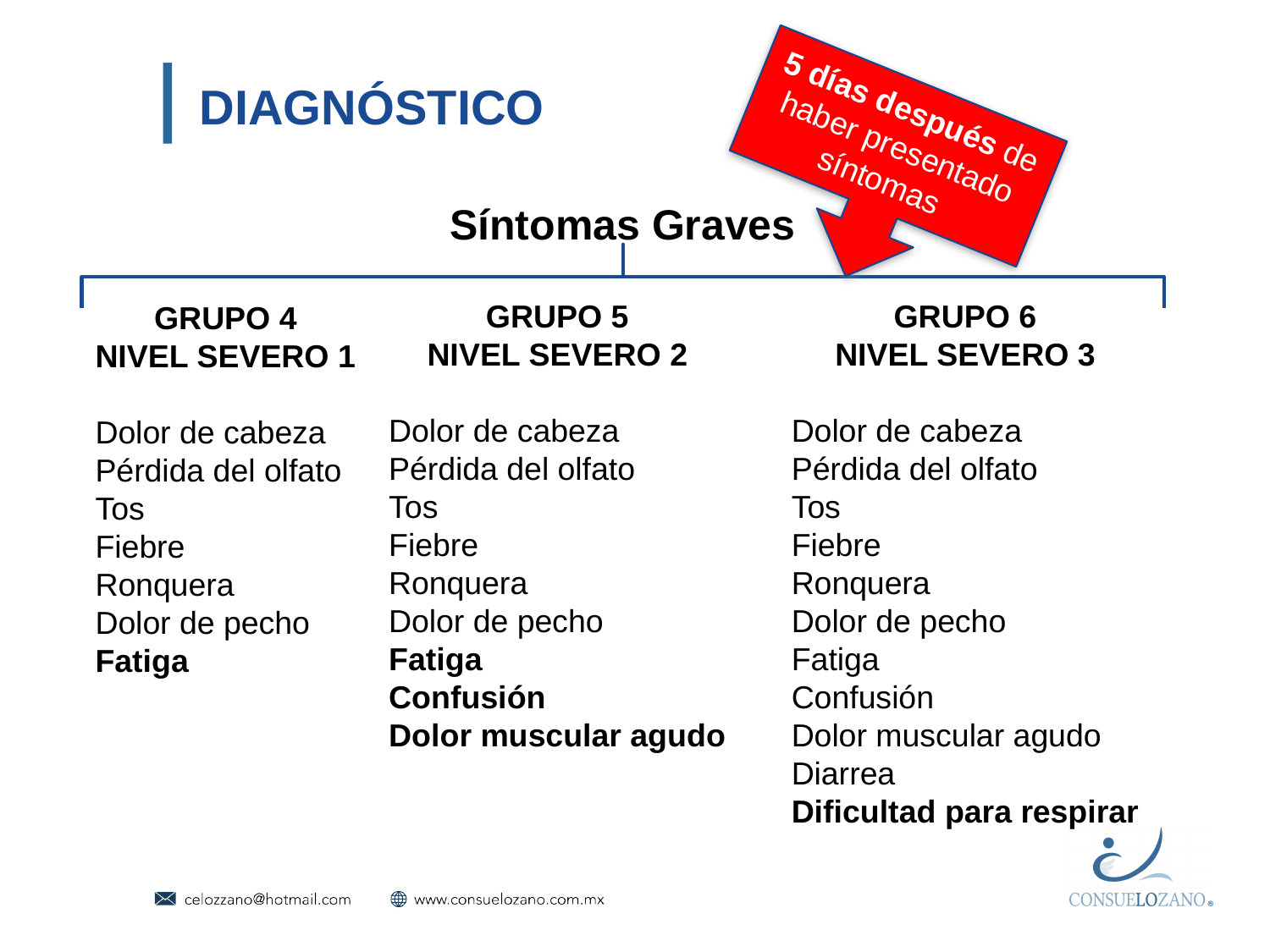

# DIAGNÓSTICO
5 días después de haber presentado síntomas
Síntomas Graves
GRUPO 5
NIVEL SEVERO 2

Dolor de cabeza
Pérdida del olfato
Tos
Fiebre
Ronquera
Dolor de pecho
Fatiga
Confusión
Dolor muscular agudo
GRUPO 6
NIVEL SEVERO 3

Dolor de cabeza
Pérdida del olfato
Tos
Fiebre
Ronquera
Dolor de pecho
Fatiga
Confusión
Dolor muscular agudo
Diarrea
Dificultad para respirar
GRUPO 4
NIVEL SEVERO 1

Dolor de cabeza
Pérdida del olfato
Tos
Fiebre
Ronquera
Dolor de pecho
Fatiga